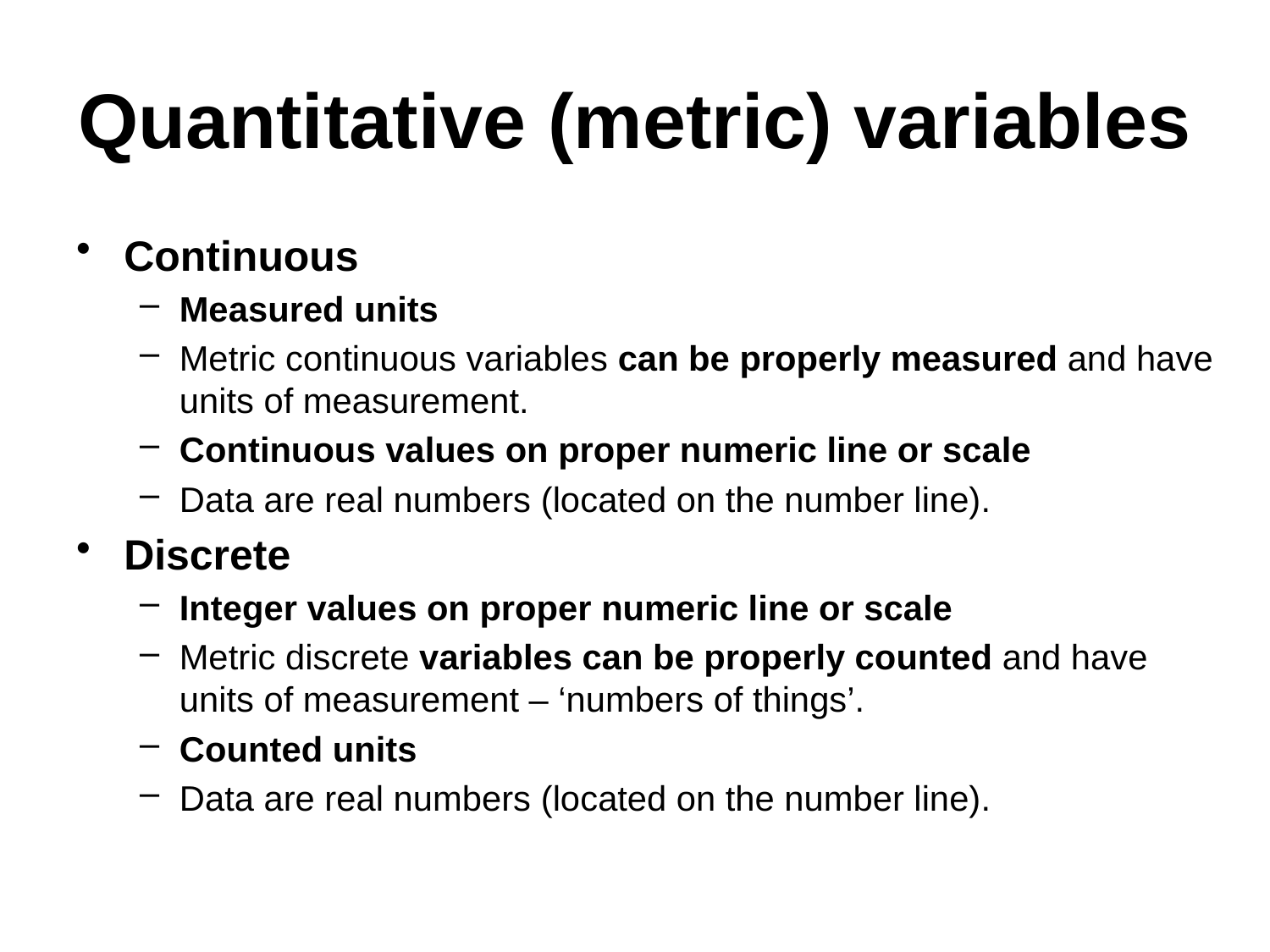

# Quantitative (metric) variables
Continuous
Measured units
Metric continuous variables can be properly measured and have units of measurement.
Continuous values on proper numeric line or scale
Data are real numbers (located on the number line).
Discrete
Integer values on proper numeric line or scale
Metric discrete variables can be properly counted and have units of measurement – ‘numbers of things’.
Counted units
Data are real numbers (located on the number line).